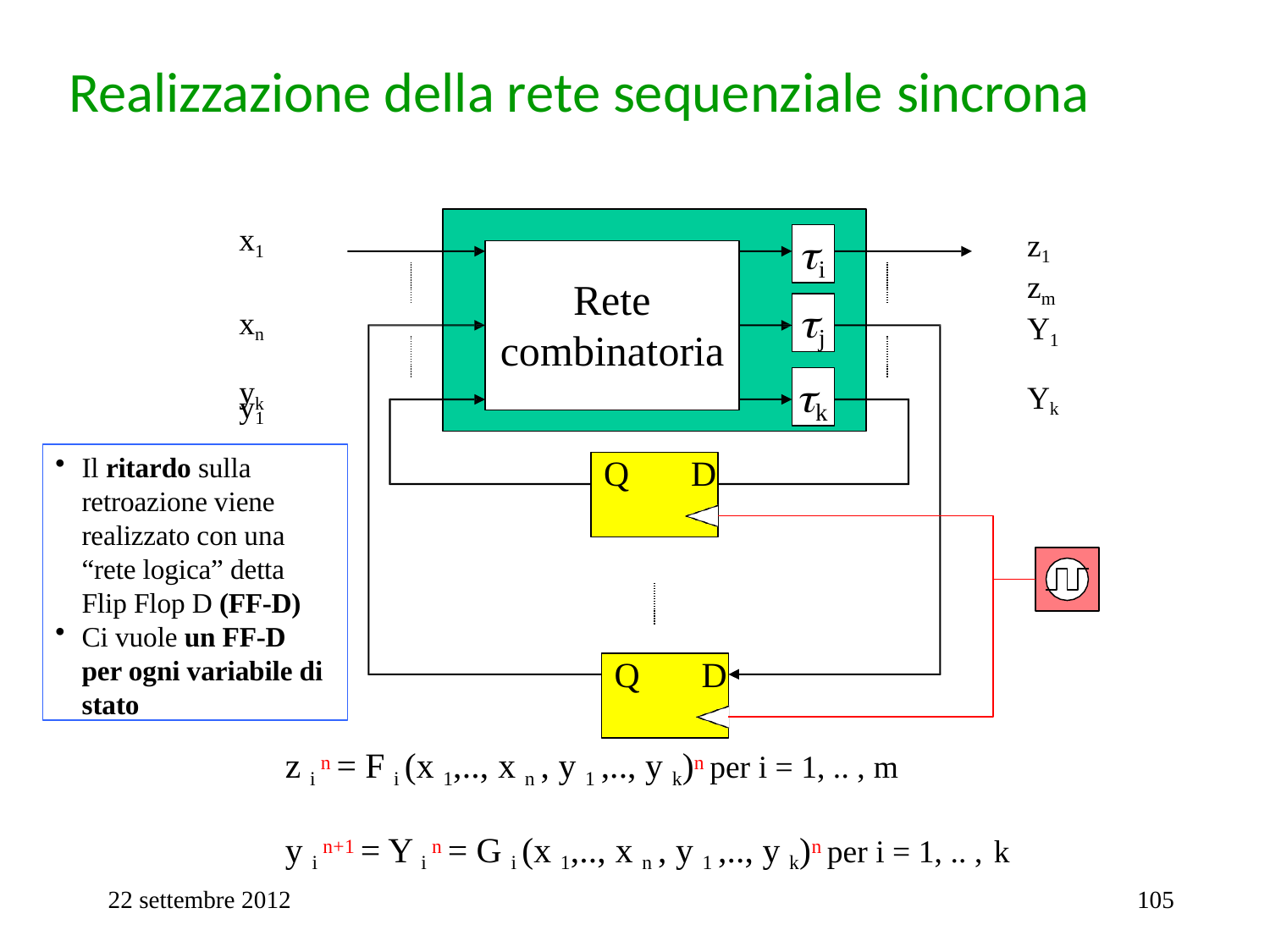

Realizzazione della rete sequenziale sincrona

x1  xn  y1
z1  zm  Y1
τi

Rete  combinatoria

τj

τk
yk
Yk

Il ritardo sulla  retroazione viene  realizzato con una  “rete logica” detta  Flip Flop D (FF-D)
Ci vuole un FF-D  per ogni variabile di  stato
Q	D

Q	D

z i n = F i (x 1,.., x n , y 1 ,.., y k)n per i = 1, .. , m
y i n+1 = Y i n = G i (x 1,.., x n , y 1 ,.., y k)n per i = 1, .. , k
22 settembre 2012
105